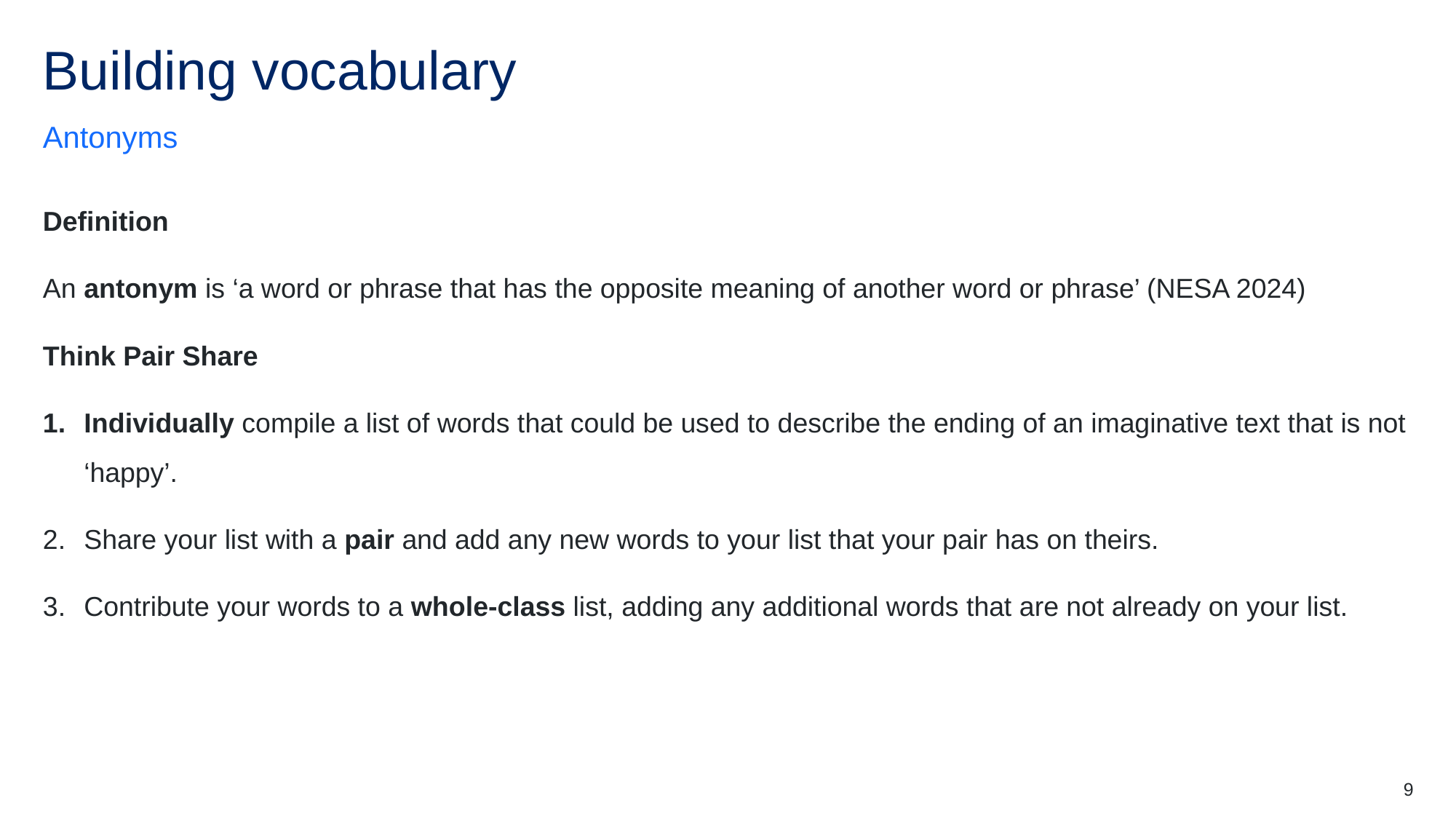

# Building vocabulary
Antonyms
Definition
An antonym is ‘a word or phrase that has the opposite meaning of another word or phrase’ (NESA 2024)
Think Pair Share
Individually compile a list of words that could be used to describe the ending of an imaginative text that is not ‘happy’.
Share your list with a pair and add any new words to your list that your pair has on theirs.
Contribute your words to a whole-class list, adding any additional words that are not already on your list.
9